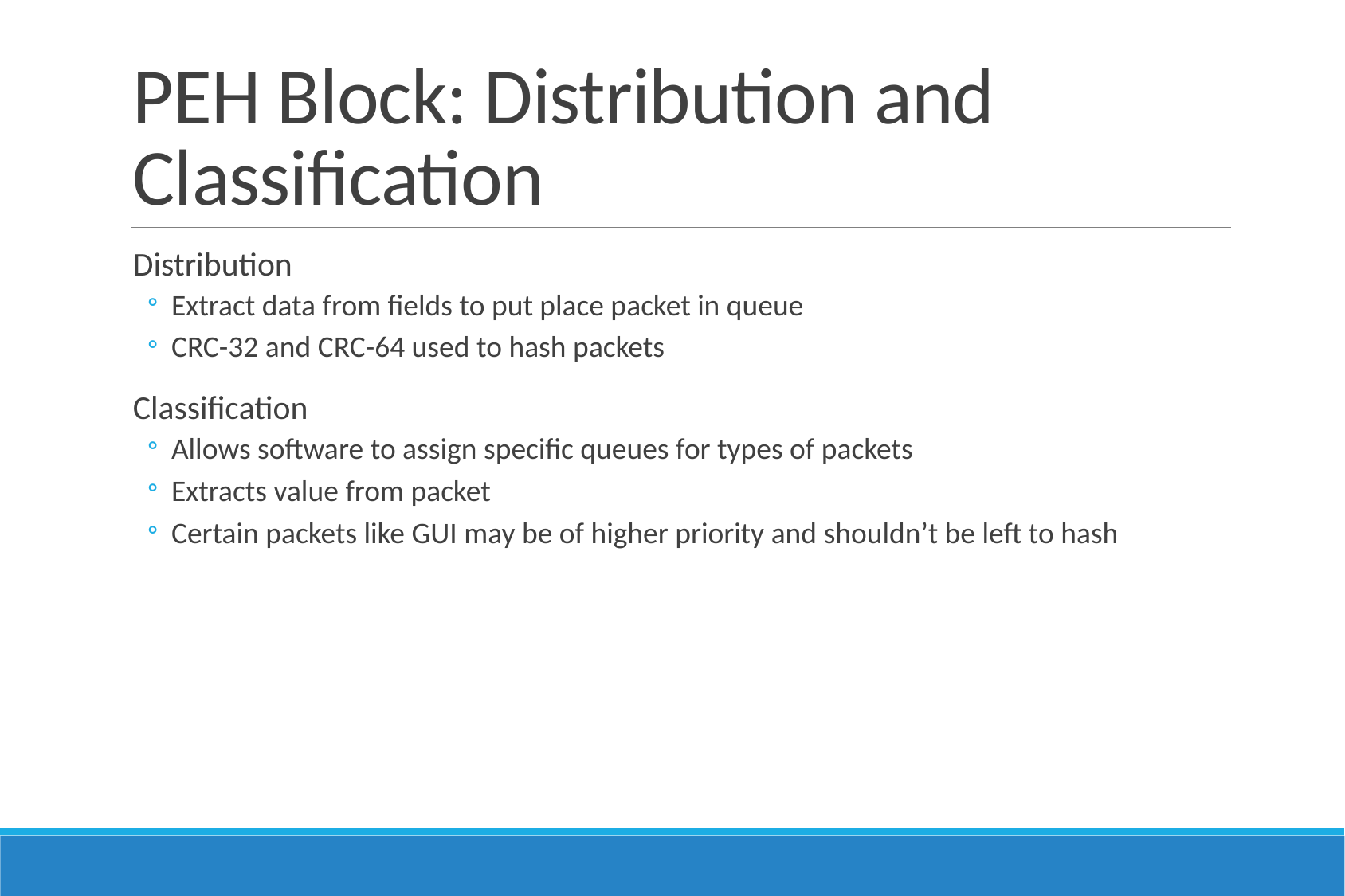

# PEH Block: Distribution and Classification
Distribution
Extract data from fields to put place packet in queue
CRC-32 and CRC-64 used to hash packets
Classification
Allows software to assign specific queues for types of packets
Extracts value from packet
Certain packets like GUI may be of higher priority and shouldn’t be left to hash